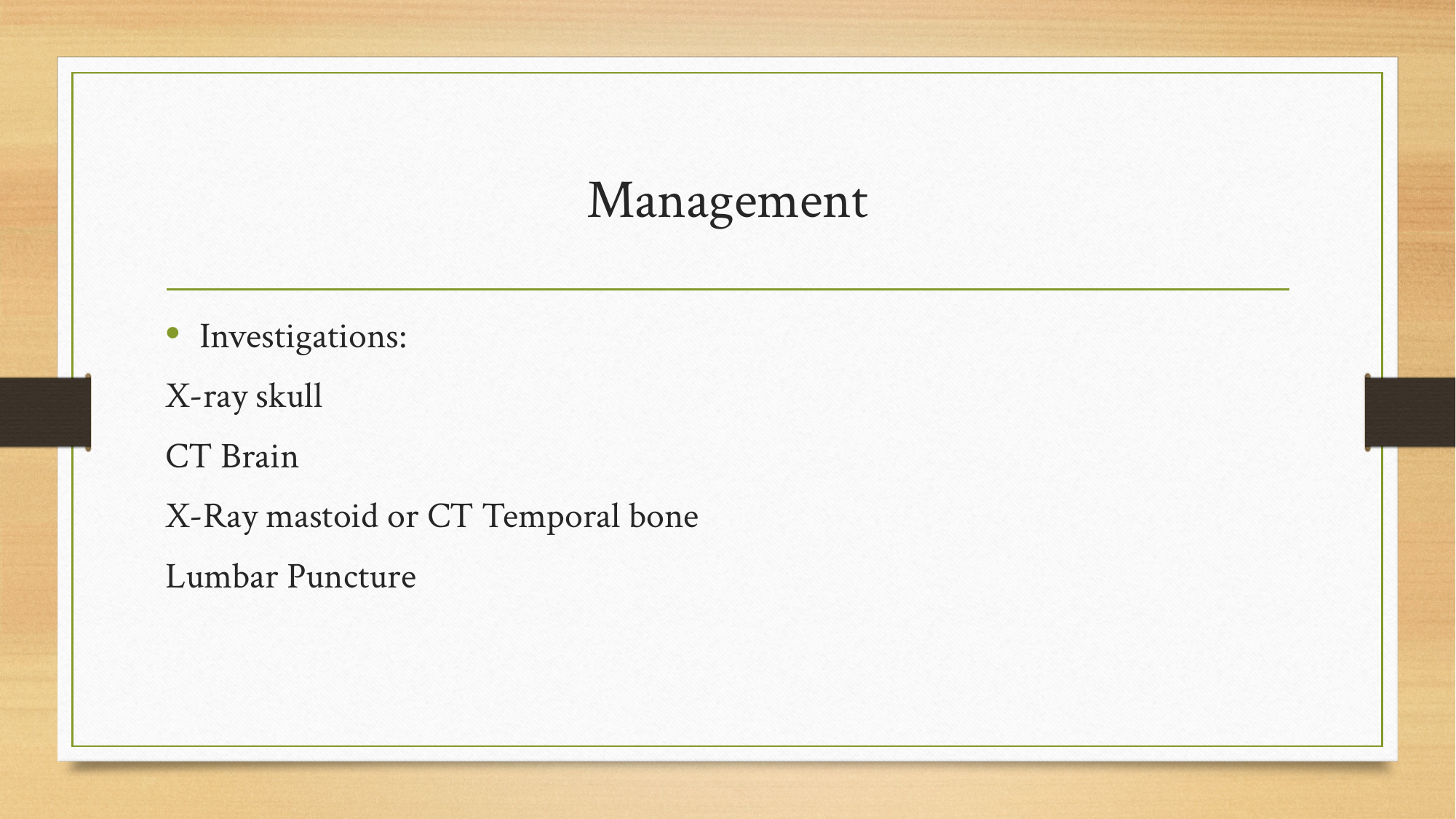

# Management
Investigations:
X-ray skull
CT Brain
X-Ray mastoid or CT Temporal bone
Lumbar Puncture